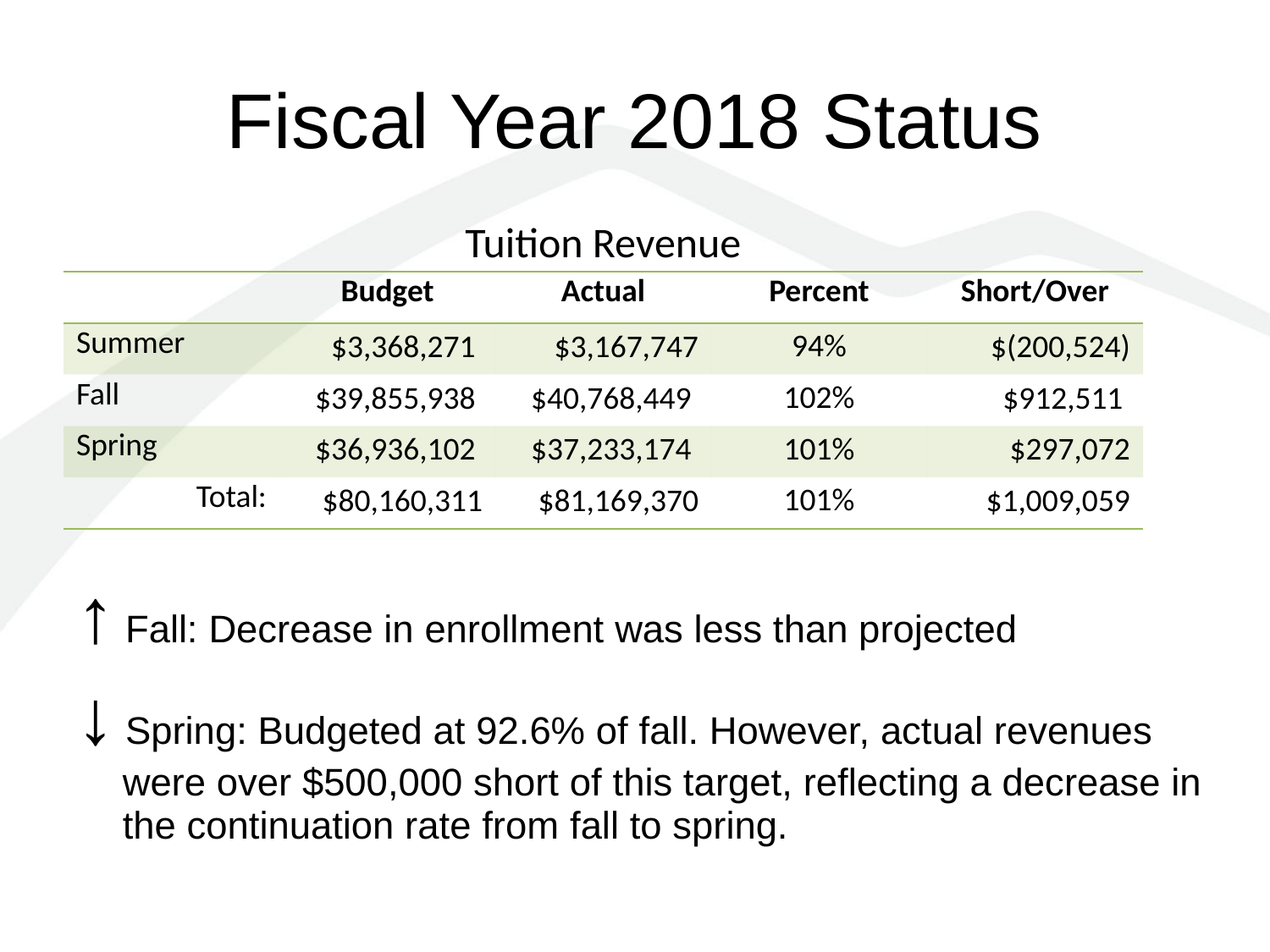

# Fiscal Year 2018 Status
Tuition Revenue
|  | Budget | Actual | Percent | Short/Over |
| --- | --- | --- | --- | --- |
| Summer | $3,368,271 | $3,167,747 | 94% | $(200,524) |
| Fall | $39,855,938 | $40,768,449 | 102% | $912,511 |
| Spring | $36,936,102 | $37,233,174 | 101% | $297,072 |
| Total: | $80,160,311 | $81,169,370 | 101% | $1,009,059 |
↑ Fall: Decrease in enrollment was less than projected
↓ Spring: Budgeted at 92.6% of fall. However, actual revenues were over $500,000 short of this target, reflecting a decrease in the continuation rate from fall to spring.